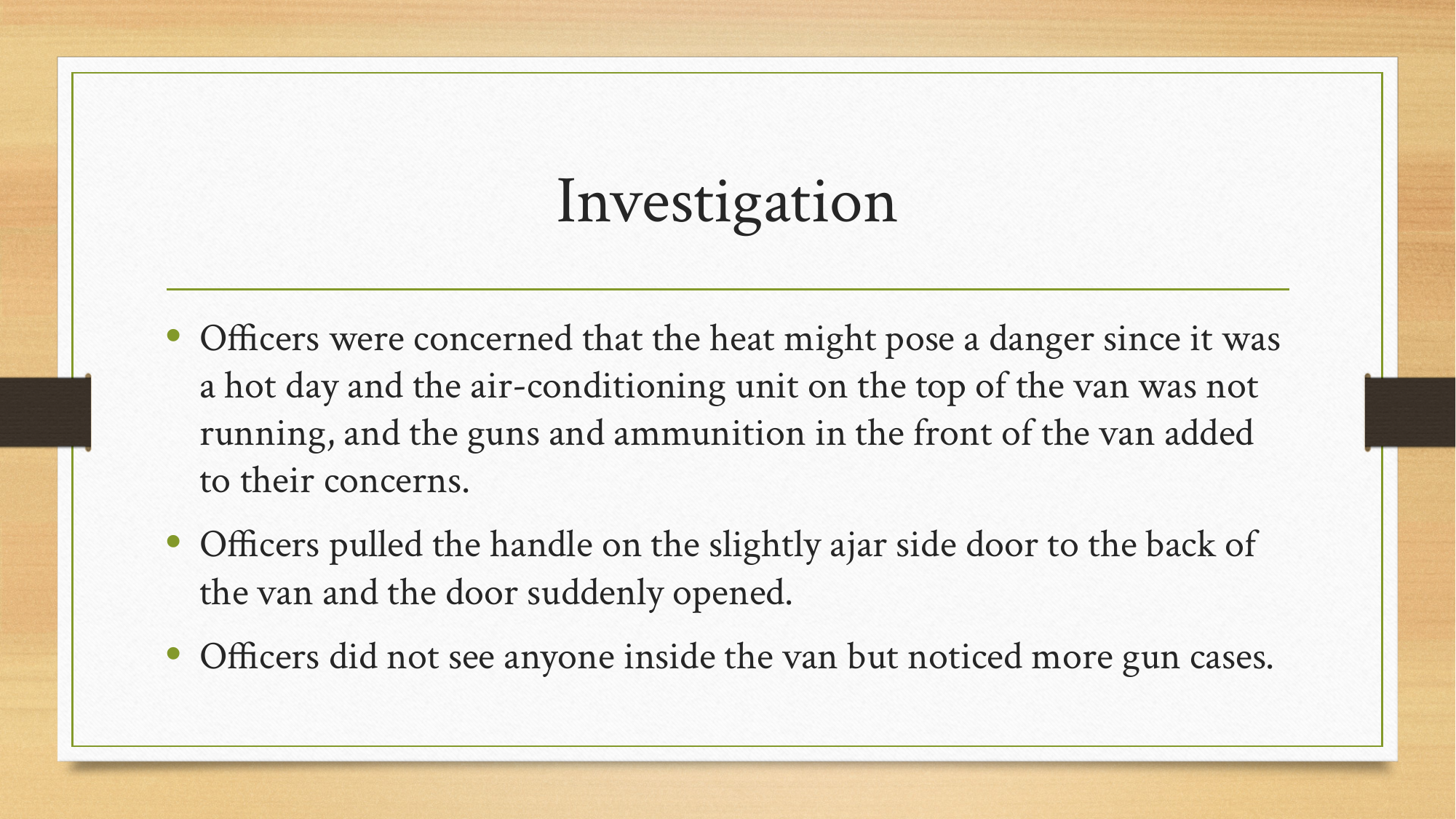

# Investigation
Officers were concerned that the heat might pose a danger since it was a hot day and the air-conditioning unit on the top of the van was not running, and the guns and ammunition in the front of the van added to their concerns.
Officers pulled the handle on the slightly ajar side door to the back of the van and the door suddenly opened.
Officers did not see anyone inside the van but noticed more gun cases.